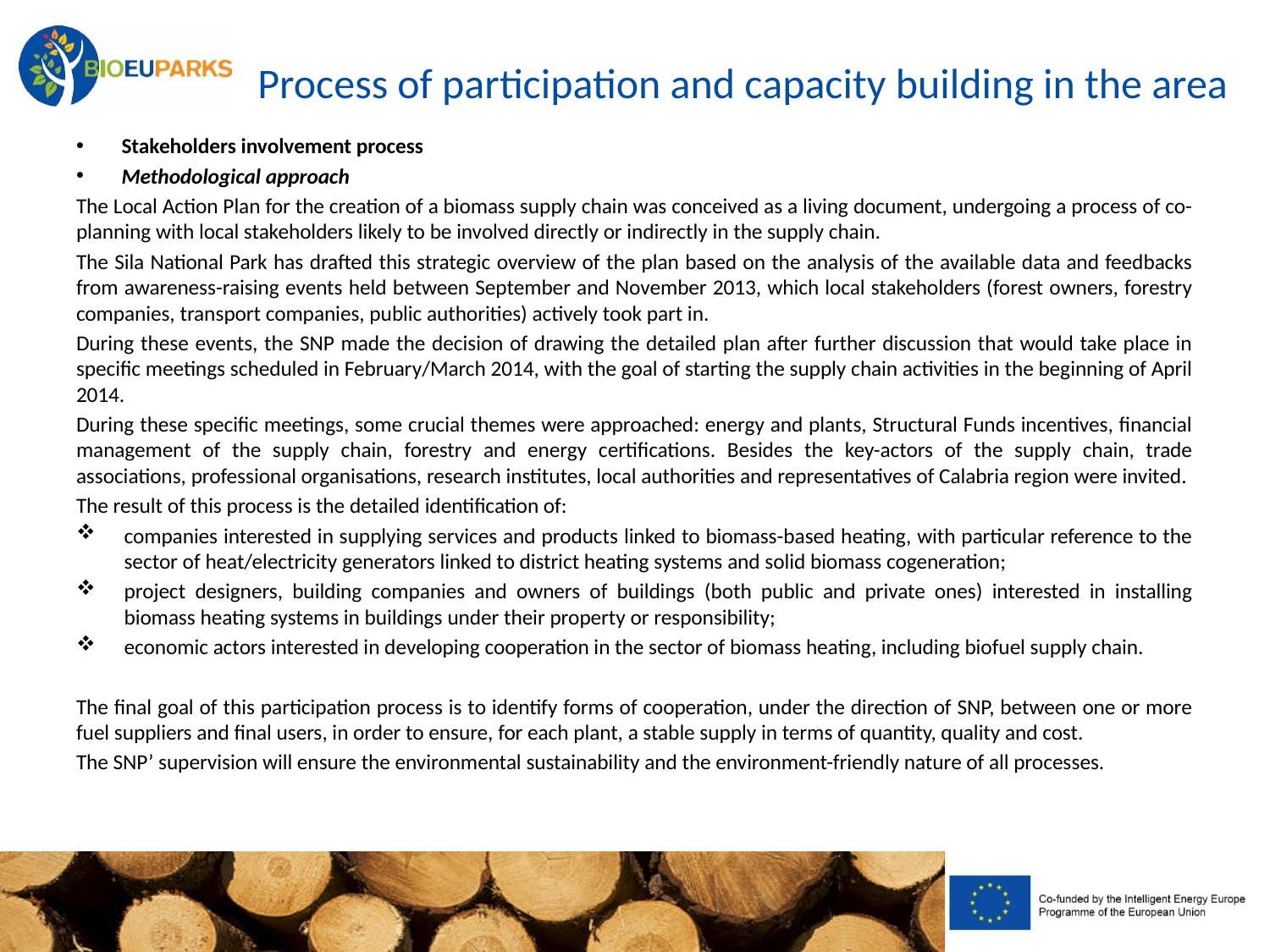

# Process of participation and capacity building in the area
Stakeholders involvement process
Methodological approach
The Local Action Plan for the creation of a biomass supply chain was conceived as a living document, undergoing a process of co-planning with local stakeholders likely to be involved directly or indirectly in the supply chain.
The Sila National Park has drafted this strategic overview of the plan based on the analysis of the available data and feedbacks from awareness-raising events held between September and November 2013, which local stakeholders (forest owners, forestry companies, transport companies, public authorities) actively took part in.
During these events, the SNP made the decision of drawing the detailed plan after further discussion that would take place in specific meetings scheduled in February/March 2014, with the goal of starting the supply chain activities in the beginning of April 2014.
During these specific meetings, some crucial themes were approached: energy and plants, Structural Funds incentives, financial management of the supply chain, forestry and energy certifications. Besides the key-actors of the supply chain, trade associations, professional organisations, research institutes, local authorities and representatives of Calabria region were invited.
The result of this process is the detailed identification of:
companies interested in supplying services and products linked to biomass-based heating, with particular reference to the sector of heat/electricity generators linked to district heating systems and solid biomass cogeneration;
project designers, building companies and owners of buildings (both public and private ones) interested in installing biomass heating systems in buildings under their property or responsibility;
economic actors interested in developing cooperation in the sector of biomass heating, including biofuel supply chain.

The final goal of this participation process is to identify forms of cooperation, under the direction of SNP, between one or more fuel suppliers and final users, in order to ensure, for each plant, a stable supply in terms of quantity, quality and cost.
The SNP’ supervision will ensure the environmental sustainability and the environment-friendly nature of all processes.